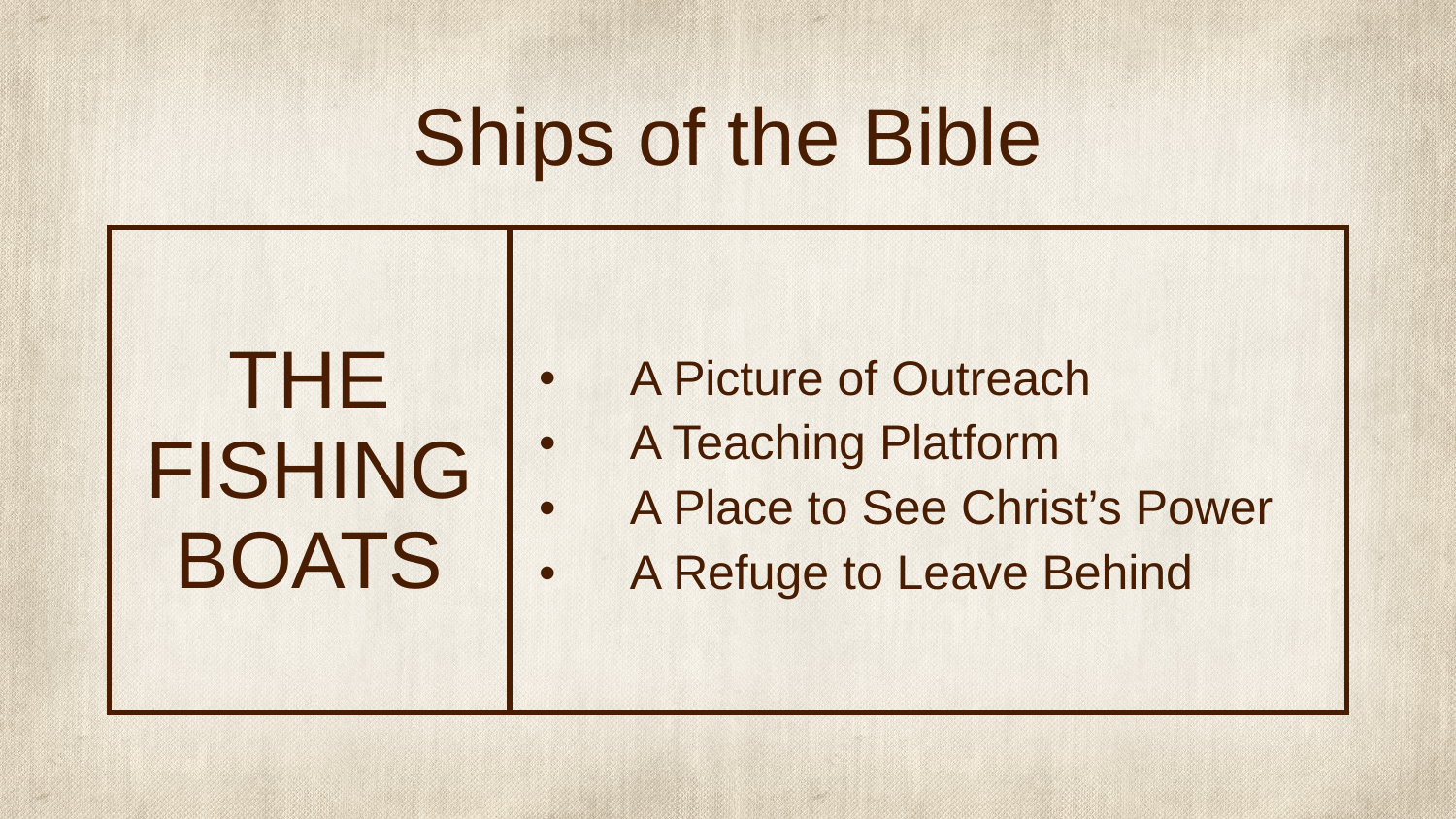

# Ships of the Bible
| THE FISHING BOATS | A Picture of Outreach A Teaching Platform A Place to See Christ’s Power A Refuge to Leave Behind |
| --- | --- |